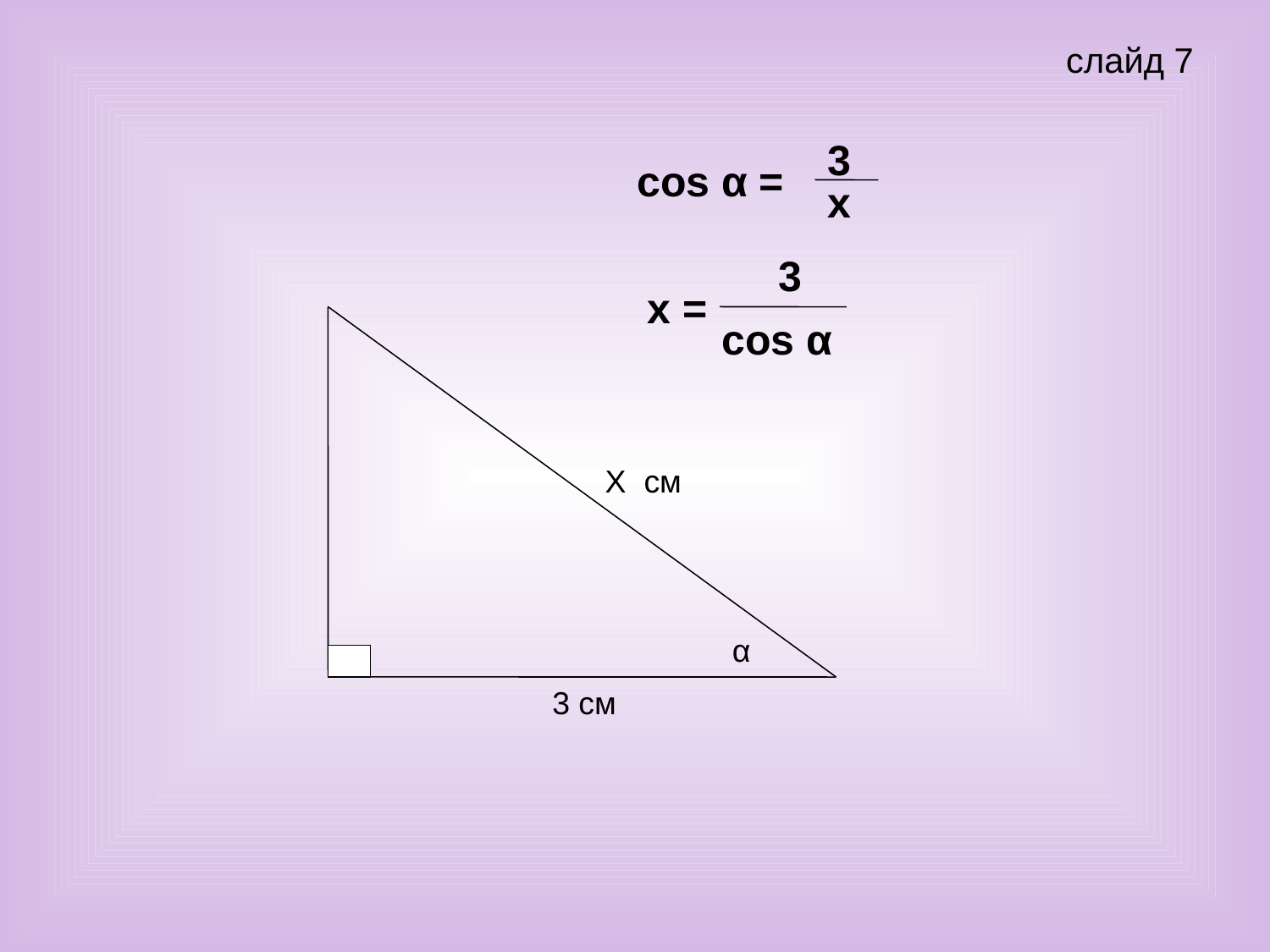

слайд 7
3
cos α =
x

   3
х =

cos α

Х  см
α

3 см